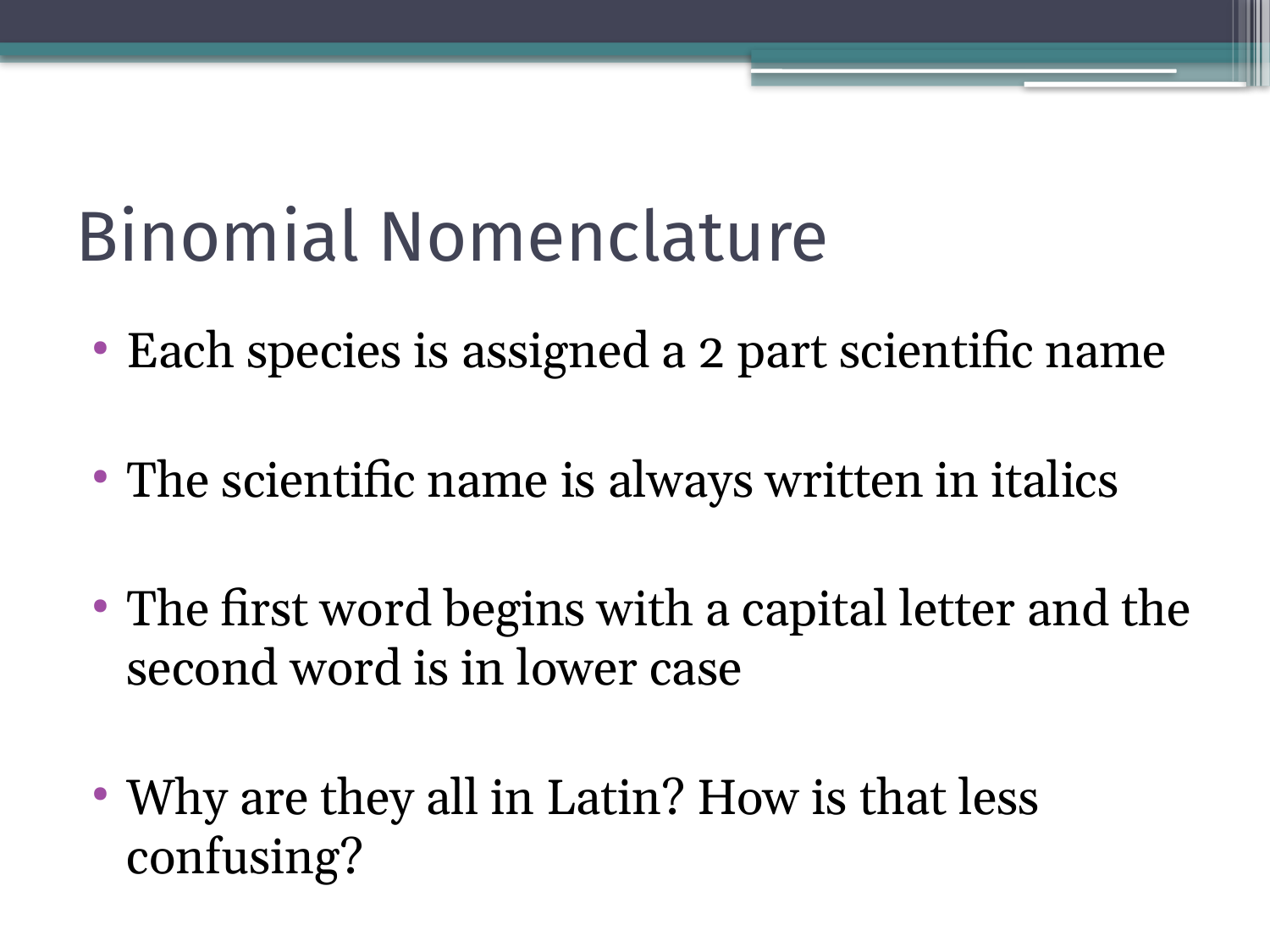

# Binomial Nomenclature
Each species is assigned a 2 part scientific name

The scientific name is always written in italics

The first word begins with a capital letter and the second word is in lower case

Why are they all in Latin? How is that less confusing?